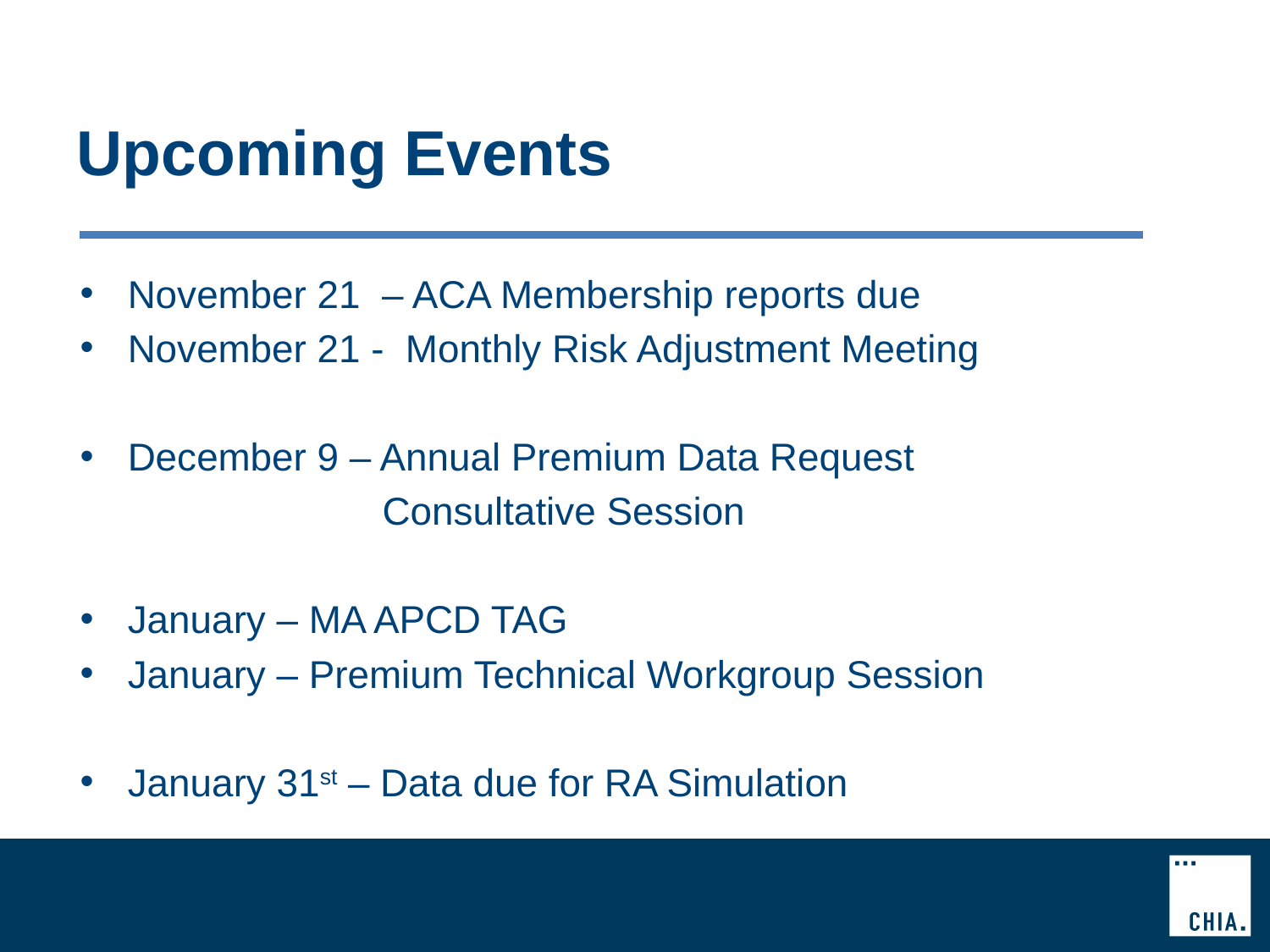

# Upcoming Events
November 21  – ACA Membership reports due
November 21 -  Monthly Risk Adjustment Meeting

December 9 – Annual Premium Data Request
                            Consultative Session

January – MA APCD TAG
January – Premium Technical Workgroup Session

January 31st – Data due for RA Simulation